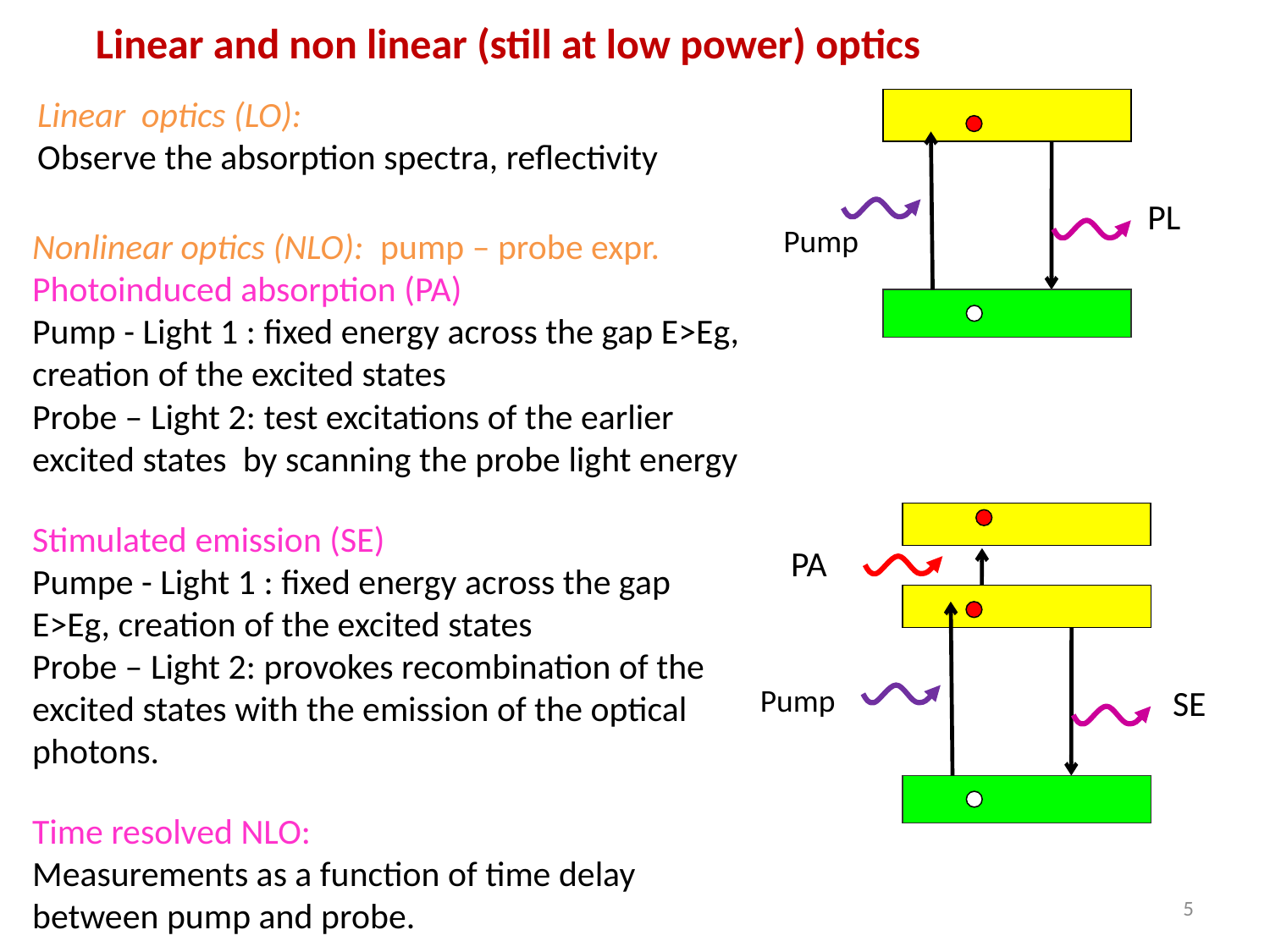

# Linear and non linear (still at low power) optics
Linear  optics (LO):
Observe the absorption spectra, reflectivity

PL

Pump
Nonlinear optics (NLO):  pump – probe expr.
Photoinduced absorption (PA)
Pump - Light 1 : fixed energy across the gap E>Eg, creation of the excited states
Probe – Light 2: test excitations of the earlier excited states  by scanning the probe light energy

Stimulated emission (SE)
Pumpe - Light 1 : fixed energy across the gap E>Eg, creation of the excited states
Probe – Light 2: provokes recombination of the excited states with the emission of the optical photons.

Time resolved NLO:
Measurements as a function of time delay between pump and probe.

PA
Pump
SE
5